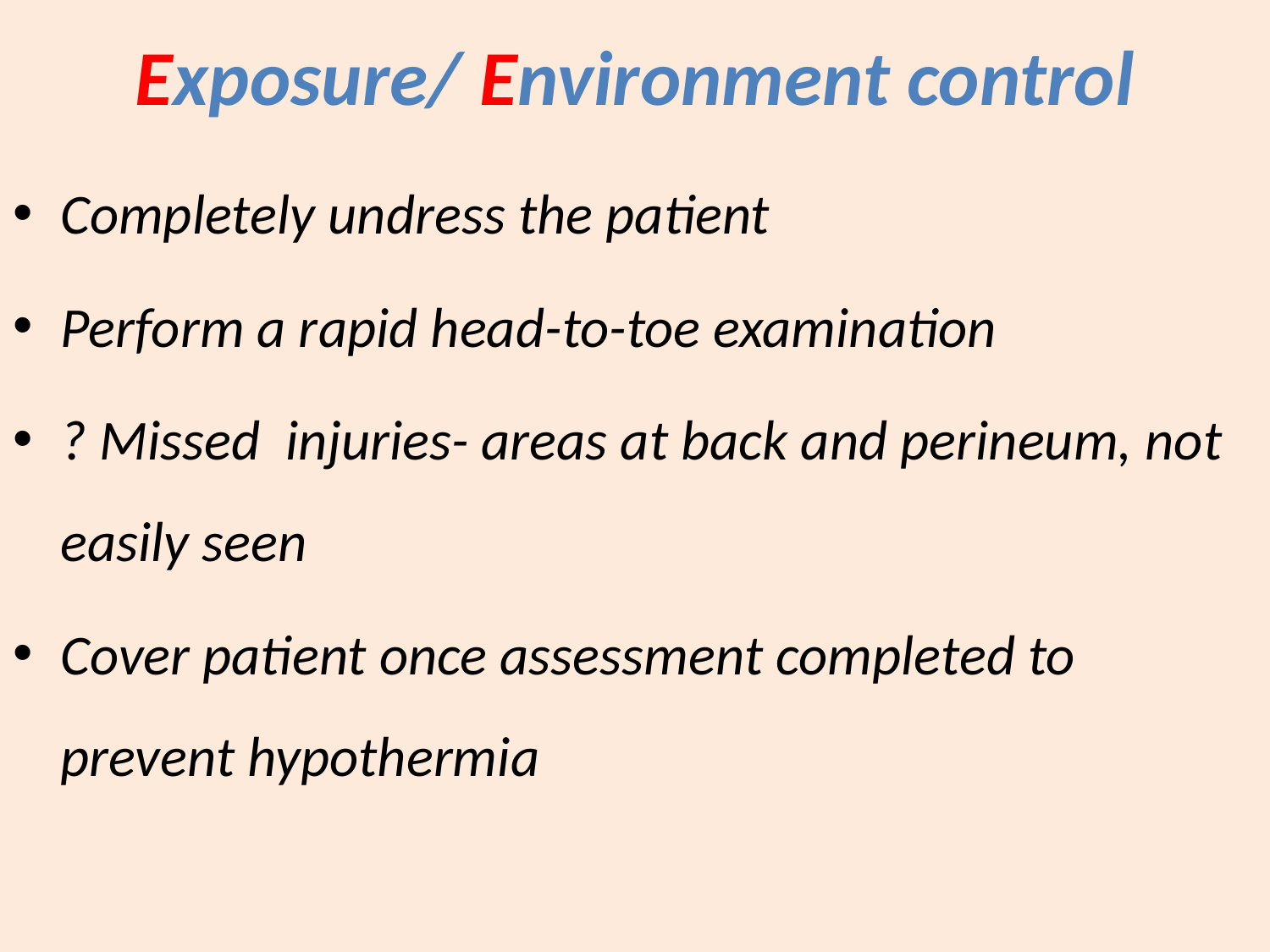

# Exposure/ Environment control
Completely undress the patient
Perform a rapid head-to-toe examination
? Missed  injuries- areas at back and perineum, not easily seen
Cover patient once assessment completed to prevent hypothermia